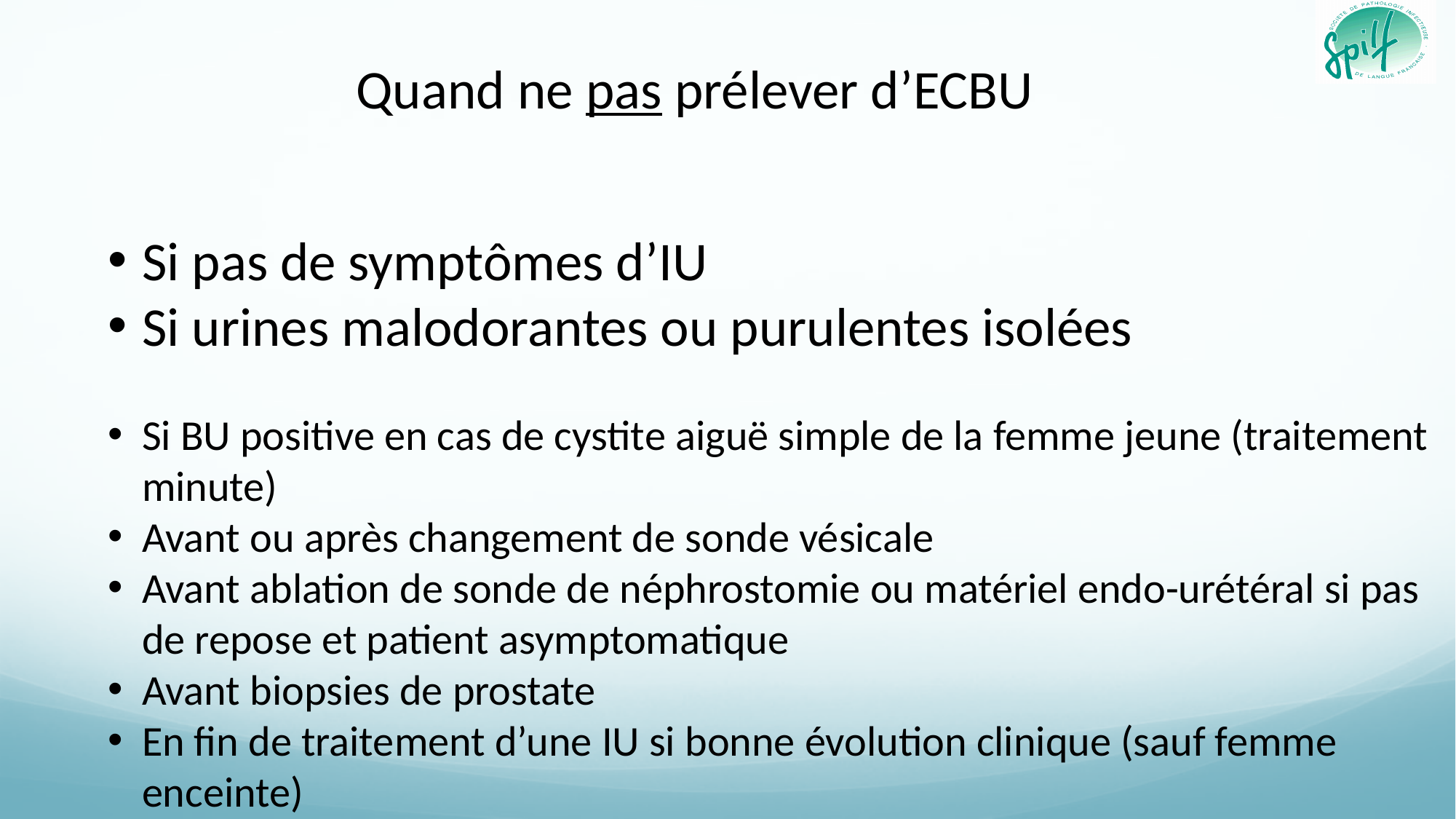

Quand ne pas prélever d’ECBU
Si pas de symptômes d’IU
Si urines malodorantes ou purulentes isolées

Si BU positive en cas de cystite aiguë simple de la femme jeune (traitement minute)
Avant ou après changement de sonde vésicale
Avant ablation de sonde de néphrostomie ou matériel endo-urétéral si pas de repose et patient asymptomatique
Avant biopsies de prostate
En fin de traitement d’une IU si bonne évolution clinique (sauf femme enceinte)